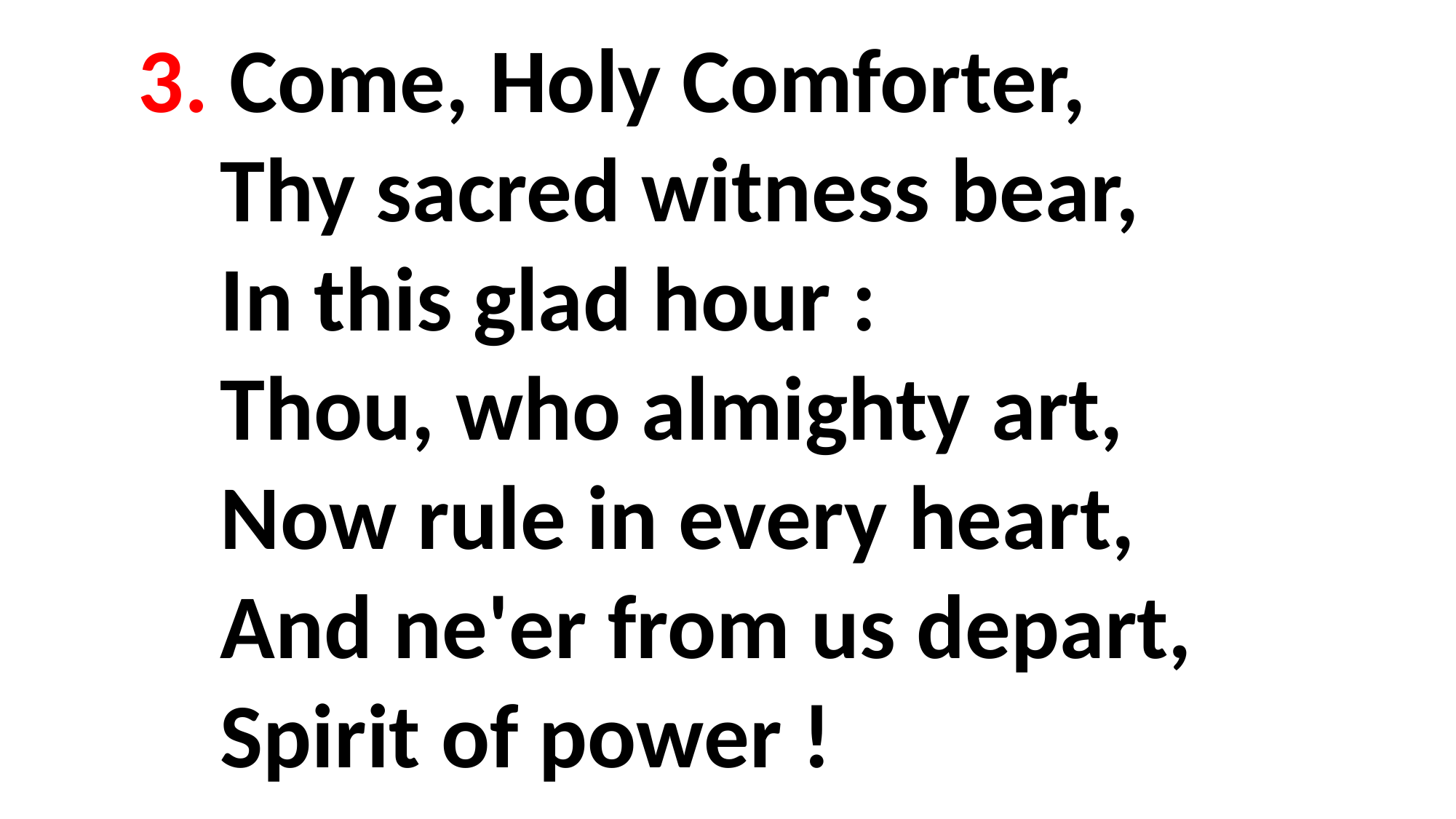

3. Come, Holy Comforter,
    Thy sacred witness bear,
    In this glad hour :
    Thou, who almighty art,
    Now rule in every heart,
    And ne'er from us depart,
    Spirit of power !